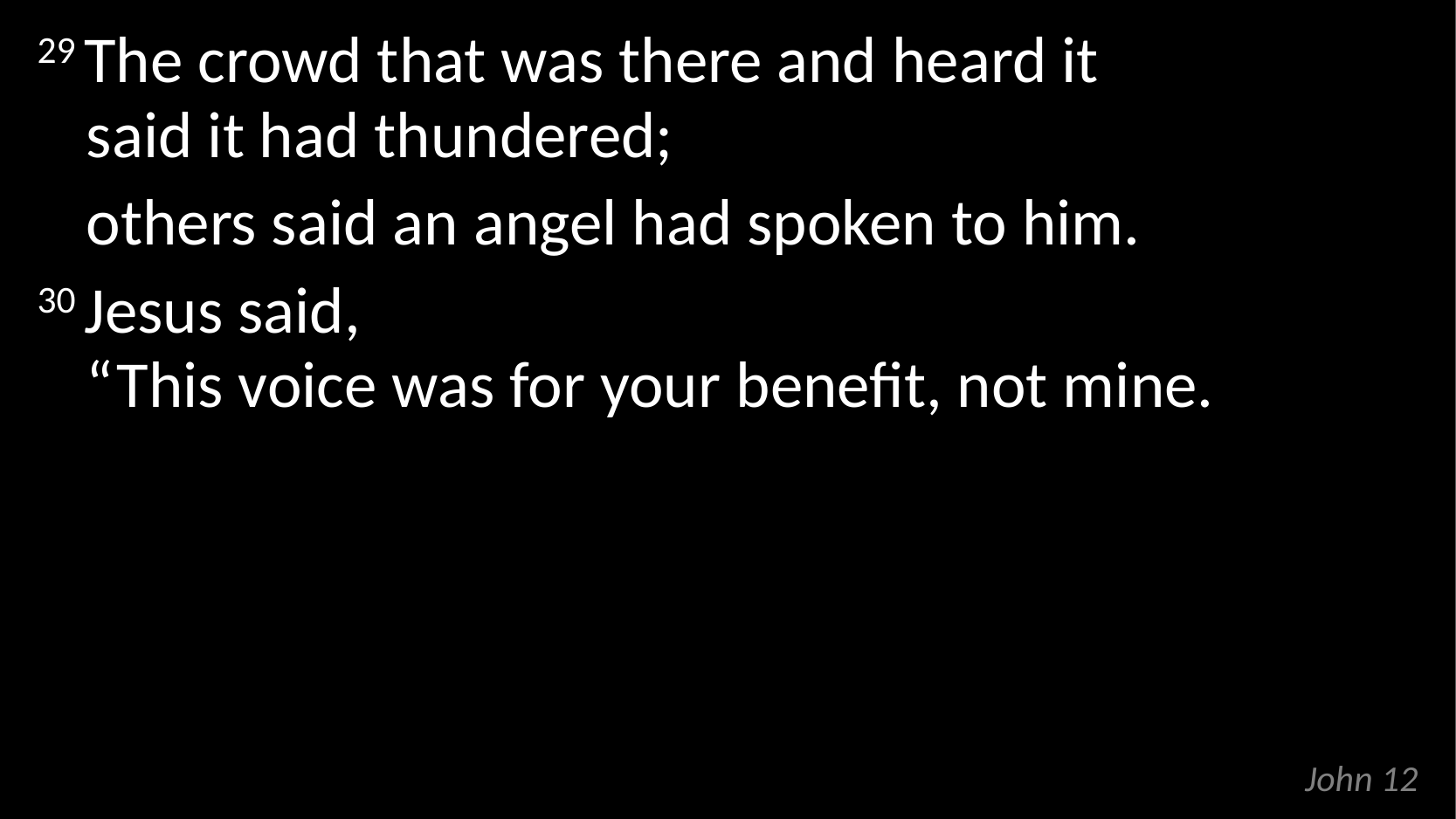

29 The crowd that was there and heard it
said it had thundered;
	others said an angel had spoken to him.
30 Jesus said,
“This voice was for your benefit, not mine.
# John 12